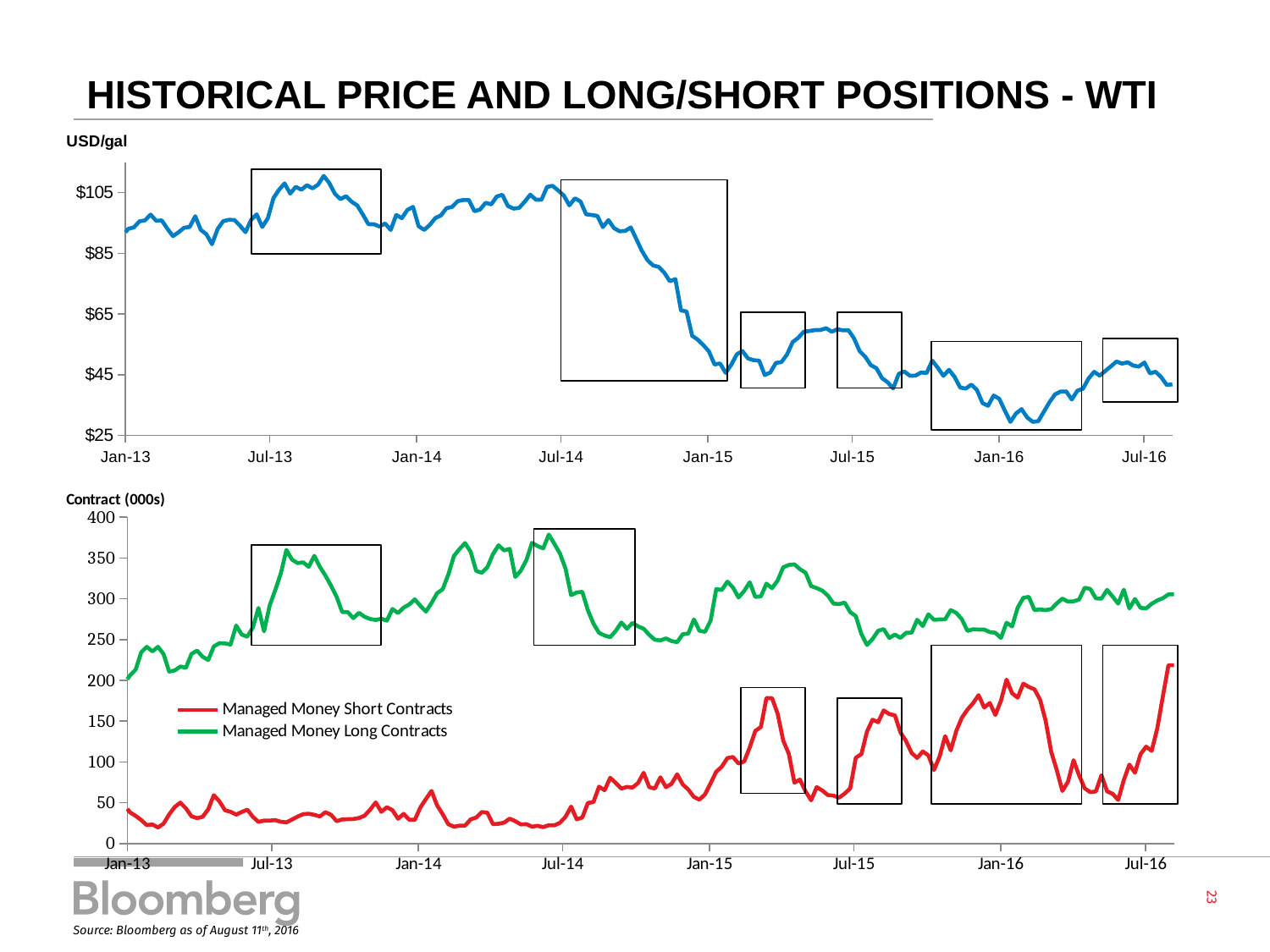

# Historical Price and Long/Short positions - WTI

### Chart

| Category | CL1 comdty |
|---|---|
| 42587 | 41.8 |
| 42580 | 41.6 |
| 42573 | 44.19 |
| 42566 | 45.95 |
| 42559 | 45.41 |
| 42552 | 48.99 |
| 42545 | 47.64 |
| 42538 | 47.98 |
| 42531 | 49.07 |
| 42524 | 48.62 |
| 42517 | 49.33 |
| 42510 | 47.75 |
| 42503 | 46.21 |
| 42496 | 44.66 |
| 42489 | 45.92 |
| 42482 | 43.73 |
| 42475 | 40.36 |
| 42468 | 39.72 |
| 42461 | 36.79 |
| 42454 | 39.46 |
| 42447 | 39.44 |
| 42440 | 38.5 |
| 42433 | 35.92 |
| 42426 | 32.78 |
| 42419 | 29.64 |
| 42412 | 29.44 |
| 42405 | 30.89 |
| 42398 | 33.62 |
| 42391 | 32.19 |
| 42384 | 29.42 |
| 42377 | 33.16 |
| 42370 | 37.04 |
| 42363 | 38.1 |
| 42356 | 34.73 |
| 42349 | 35.62 |
| 42342 | 39.97 |
| 42335 | 41.71 |
| 42328 | 40.39 |
| 42321 | 40.74 |
| 42314 | 44.29 |
| 42307 | 46.59 |
| 42300 | 44.6 |
| 42293 | 47.26 |
| 42286 | 49.63 |
| 42279 | 45.54 |
| 42272 | 45.7 |
| 42265 | 44.68 |
| 42258 | 44.63 |
| 42251 | 46.05 |
| 42244 | 45.22 |
| 42237 | 40.45 |
| 42230 | 42.5 |
| 42223 | 43.87 |
| 42216 | 47.12 |
| 42209 | 48.14 |
| 42202 | 50.89 |
| 42195 | 52.74 |
| 42188 | 56.93 |
| 42181 | 59.63 |
| 42174 | 59.61 |
| 42167 | 59.96 |
| 42160 | 59.13 |
| 42153 | 60.3 |
| 42146 | 59.72 |
| 42139 | 59.69 |
| 42132 | 59.39 |
| 42125 | 59.15 |
| 42118 | 57.15 |
| 42111 | 55.74 |
| 42104 | 51.64 |
| 42097 | 49.14 |
| 42090 | 48.87 |
| 42083 | 45.72 |
| 42076 | 44.84 |
| 42069 | 49.61 |
| 42062 | 49.76 |
| 42055 | 50.34 |
| 42048 | 52.78 |
| 42041 | 51.69 |
| 42034 | 48.24 |
| 42027 | 45.59 |
| 42020 | 48.69 |
| 42013 | 48.36 |
| 42006 | 52.69 |
| 41999 | 54.73 |
| 41992 | 56.52 |
| 41985 | 57.81 |
| 41978 | 65.84 |
| 41971 | 66.15 |
| 41964 | 76.51 |
| 41957 | 75.82 |
| 41950 | 78.65 |
| 41943 | 80.54 |
| 41936 | 81.01 |
| 41929 | 82.75 |
| 41922 | 85.82 |
| 41915 | 89.74 |
| 41908 | 93.54 |
| 41901 | 92.41 |
| 41894 | 92.27 |
| 41887 | 93.29 |
| 41880 | 95.96 |
| 41873 | 93.65 |
| 41866 | 97.35 |
| 41859 | 97.65 |
| 41852 | 97.88 |
| 41845 | 102.09 |
| 41838 | 103.13 |
| 41831 | 100.83 |
| 41824 | 104.06 |
| 41817 | 105.74 |
| 41810 | 107.26 |
| 41803 | 106.91 |
| 41796 | 102.66 |
| 41789 | 102.71 |
| 41782 | 104.35 |
| 41775 | 102.02 |
| 41768 | 99.99 |
| 41761 | 99.76 |
| 41754 | 100.6 |
| 41747 | 104.3 |
| 41740 | 103.74 |
| 41733 | 101.14 |
| 41726 | 101.67 |
| 41719 | 99.46 |
| 41712 | 98.89 |
| 41705 | 102.58 |
| 41698 | 102.59 |
| 41691 | 102.2 |
| 41684 | 100.3 |
| 41677 | 99.88 |
| 41670 | 97.49 |
| 41663 | 96.64 |
| 41656 | 94.37 |
| 41649 | 92.72 |
| 41642 | 93.96 |
| 41635 | 100.32 |
| 41628 | 99.32 |
| 41621 | 96.6 |
| 41614 | 97.65 |
| 41607 | 92.72 |
| 41600 | 94.84 |
| 41593 | 93.84 |
| 41586 | 94.6 |
| 41579 | 94.61 |
| 41572 | 97.85 |
| 41565 | 100.81 |
| 41558 | 102.02 |
| 41551 | 103.84 |
| 41544 | 102.87 |
| 41537 | 104.67 |
| 41530 | 108.21 |
| 41523 | 110.53 |
| 41516 | 107.65 |
| 41509 | 106.42 |
| 41502 | 107.46 |
| 41495 | 105.97 |
| 41488 | 106.94 |
| 41481 | 104.7 |
| 41474 | 108.05 |
| 41467 | 105.95 |
| 41460 | 103.22 |
| 41453 | 96.56 |
| 41446 | 93.69 |
| 41439 | 97.85 |
| 41432 | 96.03 |
| 41425 | 91.97 |
| 41418 | 94.15 |
| 41411 | 96.02 |
| 41404 | 96.04 |
| 41397 | 95.61 |
| 41390 | 93.0 |
| 41383 | 88.01 |
| 41376 | 91.29 |
| 41369 | 92.7 |
| 41362 | 97.23 |
| 41355 | 93.71 |
| 41348 | 93.45 |
| 41341 | 91.95 |
| 41334 | 90.68 |
| 41327 | 93.13 |
| 41320 | 95.86 |
| 41313 | 95.72 |
| 41306 | 97.77 |
| 41299 | 95.88 |
| 41292 | 95.56 |
| 41285 | 93.56 |
| 41278 | 93.09 |
| 41271 | 90.8 |
| 41264 | 88.66 |
| 41257 | 86.73 |
| 41250 | 85.93 |
| 41243 | 88.91 |
| 41236 | 88.28 |
| 41229 | 86.67 |
| 41222 | 86.07 |
| 41215 | 84.86 |
| 41208 | 86.28 |
| 41201 | 90.05 |
| 41194 | 91.86 |
| 41187 | 89.88 |
| 41180 | 92.19 |
| 41173 | 92.89 |
| 41166 | 99.0 |
| 41159 | 96.42 |
| 41152 | 96.47 |
| 41145 | 96.15 |
| 41138 | 96.01 |
| 41131 | 92.87 |
| 41124 | 91.4 |
| 41117 | 90.13 |
| 41110 | 91.44 |
| 41103 | 87.1 |
| 41096 | 84.45 |
| 41089 | 84.96 |
| 41082 | 79.76 |
| 41075 | 84.03 |
| 41068 | 84.1 |
| 41061 | 83.23 |
| 41054 | 90.86 |
| 41047 | 91.48 |
| 41040 | 96.13 |
| 41033 | 98.49 |
| 41026 | 104.93 |
| 41019 | 103.05 |
| 41012 | 102.83 |
| 41005 | 103.31 |
| 40998 | 103.02 |
| 40991 | 106.87 |
| 40984 | 107.06 |
| 40977 | 107.4 |
| 40970 | 106.7 |
| 40963 | 109.77 |
| 40956 | 103.24 |
| 40949 | 98.67 |
| 40942 | 97.84 |
| 40935 | 99.56 |
| 40928 | 98.46 |
| 40921 | 98.7 |
| 40914 | 101.56 |
| 40907 | 98.83 |
| 40900 | 99.68 |
| 40893 | 93.53 |
| 40886 | 99.41 |
| 40879 | 100.96 |
| 40872 | 96.77 |
| 40865 | 97.41 |
| 40858 | 98.99 |
| 40851 | 94.26 |
| 40844 | 93.32 |
| 40837 | 87.4 |
| 40830 | 86.8 |
| 40823 | 82.98 |
| 40816 | 79.2 |
| 40809 | 79.85 |
| 40802 | 87.96 |
| 40795 | 87.24 |
| 40788 | 86.45 |
| 40781 | 85.37 |
| 40774 | 82.26 |
| 40767 | 85.38 |
| 40760 | 86.88 |
| 40753 | 95.7 |
| 40746 | 99.87 |
| 40739 | 97.24 |
| 40732 | 96.2 |
| 40725 | 94.94 |
| 40718 | 91.16 |
| 40711 | 93.01 |
| 40704 | 99.29 |
| 40697 | 100.22 |
| 40690 | 100.59 |
| 40683 | 99.49 |
| 40676 | 99.65 |
| 40669 | 97.18 |
| 40662 | 113.93 |
| 40655 | 112.29 |
| 40648 | 109.66 |
| 40641 | 112.79 |
| 40634 | 107.94 |
| 40627 | 105.4 |
| 40620 | 101.07 |
| 40613 | 101.16 |
| 40606 | 104.42 |
| 40599 | 97.88 |
| 40592 | 86.2 |
| 40585 | 85.58 |
| 40578 | 89.03 |
| 40571 | 89.34 |
| 40564 | 89.11 |
| 40557 | 91.54 |
| 40550 | 88.03 |
| 40543 | 91.38 |
| 40536 | 91.51 |
| 40529 | 88.02 |
| 40522 | 87.79 |
| 40515 | 89.19 |
| 40508 | 83.76 |
| 40501 | 81.51 |
| 40494 | 84.88 |
| 40487 | 86.85 |
| 40480 | 81.43 |
| 40473 | 81.69 |
| 40466 | 81.25 |
| 40459 | 82.66 |
| 40452 | 81.58 |
| 40445 | 76.49 |
| 40438 | 73.66 |
| 40431 | 76.45 |
| 40424 | 74.6 |
| 40417 | 75.17 |
| 40410 | 73.46 |
| 40403 | 75.39 |
| 40396 | 80.7 |
| 40389 | 78.95 |
| 40382 | 78.98 |
| 40375 | 76.01 |
| 40368 | 76.09 |
| 40361 | 72.14 |
| 40354 | 78.86 |
| 40347 | 77.18 |
| 40340 | 73.78 |
| 40333 | 71.51 |
| 40326 | 73.97 |
| 40319 | 70.04 |
| 40312 | 71.61 |
| 40305 | 75.11 |
| 40298 | 86.15 |
| 40291 | 85.12 |
| 40284 | 83.24 |
| 40277 | 84.92 |
| 40270 | 84.87 |
| 40263 | 80.0 |
| 40256 | 80.68 |
| 40249 | 81.24 |
| 40242 | 81.5 |
| 40235 | 79.66 |
| 40228 | 79.81 |
| 40221 | 74.13 |
| 40214 | 71.19 |
| 40207 | 72.89 |
| 40200 | 74.54 |
| 40193 | 78.0 |
| 40186 | 82.75 |
| 40179 | 79.36 |
| 40172 | 78.05 |
| 40165 | 73.36 |
| 40158 | 69.87 |
| 40151 | 75.47 |
| 40144 | 76.05 |
| 40137 | 76.72 |
| 40130 | 76.35 |
| 40123 | 77.43 |
| 40116 | 77.0 |
| 40109 | 80.5 |
| 40102 | 78.53 |
| 40095 | 71.77 |
| 40088 | 69.95 |
| 40081 | 66.02 |
| 40074 | 72.04 |
| 40067 | 69.29 |
| 40060 | 68.02 |
| 40053 | 72.74 |
| 40046 | 73.89 |
| 40039 | 67.51 |
| 40032 | 70.93 |
| 40025 | 69.45 |
| 40018 | 68.05 |
| 40011 | 63.56 |
| 40004 | 59.89 |
| 39997 | 66.73 |
| 39990 | 69.16 |
| 39983 | 69.55 |
| 39976 | 72.04 |
| 39969 | 68.44 |
| 39962 | 66.31 |
| 39955 | 61.67 |
| 39948 | 56.34 |
| 39941 | 58.63 |
| 39934 | 53.2 |
| 39927 | 51.55 |
| 39920 | 50.33 |
| 39913 | 52.24 |
| 39906 | 52.51 |
| 39899 | 52.38 |
| 39892 | 51.06 |
| 39885 | 46.25 |
| 39878 | 45.52 |
| 39871 | 44.76 |
| 39864 | 38.94 |
| 39857 | 37.51 |
| 39850 | 40.17 |
| 39843 | 41.68 |
| 39836 | 46.47 |
| 39829 | 36.51 |
| 39822 | 40.83 |
| 39815 | 46.34 |
| 39808 | 37.71 |
| 39801 | 33.87 |
| 39794 | 46.28 |
| 39787 | 40.81 |
| 39780 | 54.43 |
| 39773 | 49.93 |
| 39766 | 57.04 |
| 39759 | 61.04 |
| 39752 | 67.81 |
| 39745 | 64.15 |
| 39738 | 71.85 |
| 39731 | 77.7 |
| 39724 | 93.88 |
| 39717 | 106.89 |
| 39710 | 104.55 |
| 39703 | 101.18 |
| 39696 | 106.23 |
| 39689 | 115.46 |
| 39682 | 114.59 |
| 39675 | 113.77 |
| 39668 | 115.2 |
| 39661 | 125.1 |
| 39654 | 123.26 |
| 39647 | 128.88 |
| 39640 | 145.08 |
| 39633 | 145.29 |
| 39626 | 140.21 |
| 39619 | 134.62 |
| 39612 | 134.86 |
| 39605 | 138.54 |
| 39598 | 127.35 |
| 39591 | 132.19 |
| 39584 | 126.29 |
| 39577 | 125.96 |
| 39570 | 116.32 |
| 39563 | 118.52 |
| 39556 | 116.69 |
| 39549 | 110.14 |
| 39542 | 106.23 |
| 39535 | 105.62 |
| 39528 | 101.84 |
| 39521 | 110.21 |
| 39514 | 105.15 |
| 39507 | 101.84 |
| 39500 | 98.81 |
| 39493 | 95.5 |
| 39486 | 91.77 |
| 39479 | 88.96 |
| 39472 | 90.71 |
| 39465 | 90.57 |
| 39458 | 92.69 |
| 39451 | 97.91 |
| 39444 | 96.0 |
| 39437 | 93.31 |
| 39430 | 91.27 |
| 39423 | 88.28 |
| 39416 | 88.71 |
| 39409 | 98.18 |
| 39402 | 95.1 |
| 39395 | 96.32 |
| 39388 | 95.93 |
| 39381 | 91.86 |
| 39374 | 88.6 |
| 39367 | 83.69 |
| 39360 | 81.22 |
| 39353 | 81.66 |
| 39346 | 81.62 |
| 39339 | 79.1 |
| 39332 | 76.7 |
| 39325 | 74.04 |
| 39318 | 71.09 |
| 39311 | 71.98 |
| 39304 | 71.47 |
| 39297 | 75.48 |
| 39290 | 77.02 |
| 39283 | 75.57 |
| 39276 | 73.93 |
| 39269 | 72.81 |
| 39262 | 70.68 |
| 39255 | 69.14 |
| 39248 | 68.0 |
| 39241 | 64.76 |
| 39234 | 65.08 |
| 39227 | 65.2 |
| 39220 | 64.94 |
| 39213 | 62.37 |
| 39206 | 61.93 |
| 39199 | 66.46 |
| 39192 | 63.38 |
| 39185 | 63.63 |
| 39178 | 64.28 |
| 39171 | 65.87 |
| 39164 | 62.28 |
| 39157 | 57.11 |
| 39150 | 60.05 |
| 39143 | 61.64 |
| 39136 | 61.14 |
| 39129 | 59.39 |
| 39122 | 59.89 |
| 39115 | 59.02 |
| 39108 | 55.42 |
| 39101 | 51.99 |
| 39094 | 52.99 |
| 39087 | 56.31 |
| 39080 | 61.05 |
| 39073 | 62.41 |
| 39066 | 63.43 |
| 39059 | 62.03 |
| 39052 | 63.43 |
| 39045 | 59.24 |
| 39038 | 55.81 |
| 39031 | 59.59 |
| 39024 | 59.14 |
| 39017 | 60.75 |
| 39010 | 56.82 |
| 39003 | 58.57 |
| 38996 | 59.76 |
| 38989 | 62.91 |
| 38982 | 60.55 |
| 38975 | 63.33 |
| 38968 | 66.25 |
| 38961 | 69.19 |
| 38954 | 72.51 |
| 38947 | 71.14 |
| 38940 | 74.35 |
| 38933 | 74.76 |
| 38926 | 73.24 |
| 38919 | 74.43 |
| 38912 | 77.03 |
| 38905 | 74.09 |
| 38898 | 73.93 |
| 38891 | 70.87 |
| 38884 | 69.88 |
| 38877 | 71.63 |
| 38870 | 72.33 |
| 38863 | 71.37 |
| 38856 | 68.53 |
| 38849 | 72.04 |
| 38842 | 70.19 |
| 38835 | 71.88 |
| 38828 | 75.17 |
| 38821 | 69.32 |
| 38814 | 67.39 |
| 38807 | 66.63 |
| 38800 | 64.26 |
| 38793 | 62.77 |
| 38786 | 59.96 |
| 38779 | 63.67 |
| 38772 | 62.91 |
| 38765 | 59.88 |
| 38758 | 61.84 |
| 38751 | 65.37 |
| 38744 | 67.76 |
| 38737 | 68.35 |
| 38730 | 63.92 |
| 38723 | 64.21 |
| 38716 | 61.04 |
| 38709 | 58.43 |
| 38702 | 58.06 |
| 38695 | 59.39 |
| 38688 | 59.32 |
| 38681 | 58.71 |
| 38674 | 56.14 |
| 38667 | 57.53 |
| 38660 | 60.58 |
| 38653 | 61.22 |
| 38646 | 60.63 |
| 38639 | 62.63 |
| 38632 | 61.84 |
| 38625 | 66.24 |
| 38618 | 64.19 |
| 38611 | 63.0 |
| 38604 | 64.08 |
| 38597 | 67.57 |
| 38590 | 66.13 |
| 38583 | 65.35 |
| 38576 | 66.86 |
| 38569 | 62.31 |
| 38562 | 60.57 |
| 38555 | 58.65 |
| 38548 | 58.09 |
| 38541 | 59.63 |
| 38534 | 58.75 |
| 38527 | 59.84 |
| 38520 | 58.47 |
| 38513 | 53.54 |
| 38506 | 55.03 |
| 38499 | 51.85 |
| 38492 | 46.8 |
| 38485 | 48.67 |
| 38478 | 50.96 |
| 38471 | 49.72 |
| 38464 | 55.39 |
| 38457 | 50.49 |
| 38450 | 53.32 |
| 38443 | 57.27 |
| 38436 | 54.84 |
| 38429 | 56.72 |
| 38422 | 54.43 |
| 38415 | 53.78 |
| 38408 | 51.49 |
| 38401 | 48.35 |
| 38394 | 47.16 |
| 38387 | 46.48 |
| 38380 | 47.18 |
| 38373 | 48.53 |
| 38366 | 48.38 |
| 38359 | 45.43 |
| 38352 | 43.45 |
| 38345 | 44.18 |
| 38338 | 46.28 |
| 38331 | 40.71 |
| 38324 | 42.54 |
| 38317 | 49.44 |
| 38310 | 48.44 |
| 38303 | 47.32 |
| 38296 | 49.61 |
| 38289 | 51.76 |
| 38282 | 55.17 |
| 38275 | 54.93 |
| 38268 | 53.31 |
| 38261 | 50.12 |
| 38254 | 48.88 |
| 38247 | 45.59 |
| 38240 | 42.81 |
| 38233 | 43.99 |
| 38226 | 43.18 |
| 38219 | 47.86 |
| 38212 | 46.58 |
| 38205 | 43.95 |
| 38198 | 43.8 |
| 38191 | 41.71 |
| 38184 | 41.25 |
| 38177 | 39.96 |
| 38170 | 38.39 |
| 38163 | 37.55 |
| 38156 | 38.75 |
| 38149 | 38.45 |
| 38142 | 38.49 |
| 38135 | 39.88 |
| 38128 | 39.93 |
| 38121 | 41.38 |
| 38114 | 39.93 |
| 38107 | 37.38 |
| 38100 | 36.46 |
| 38093 | 37.74 |
| 38086 | 37.14 |
| 38079 | 34.39 |
| 38072 | 35.73 |
| 38065 | 38.08 |
| 38058 | 36.19 |
| 38051 | 37.26 |
| 38044 | 36.16 |
| 38037 | 35.6 |
| 38030 | 34.56 |
| 38023 | 32.48 |
| 38016 | 33.05 |
| 38009 | 34.94 |
| 38002 | 35.07 |
| 37995 | 34.31 |
| 37988 | 32.52 |
| 37981 | 32.86 |
| 37974 | 33.02 |
| 37967 | 33.04 |
| 37960 | 30.73 |
| 37953 | 30.41 |
| 37946 | 31.61 |
| 37939 | 32.37 |
| 37932 | 30.85 |
| 37925 | 29.11 |
| 37918 | 30.16 |
| 37911 | 30.68 |
| 37904 | 31.97 |
| 37897 | 30.4 |
| 37890 | 28.16 |
| 37883 | 27.03 |
| 37876 | 28.27 |
| 37869 | 28.88 |
| 37862 | 31.57 |
| 37855 | 31.84 |
| 37848 | 31.05 |
| 37841 | 32.18 |
| 37834 | 32.31 |
| 37827 | 30.17 |
| 37820 | 31.96 |
| 37813 | 31.28 |
| 37806 | 30.42 |
| 37799 | 29.27 |
| 37792 | 30.82 |
| 37785 | 30.65 |
| 37778 | 31.28 |
| 37771 | 29.56 |
| 37764 | 29.16 |
| 37757 | 29.14 |
| 37750 | 27.72 |
| 37743 | 25.67 |
| 37736 | 26.26 |
| 37729 | 30.55 |
| 37722 | 28.14 |
| 37715 | 28.62 |
| 37708 | 30.16 |
| 37701 | 26.91 |
| 37694 | 35.38 |
| 37687 | 37.78 |
| 37680 | 36.6 |
| 37673 | 35.58 |
| 37666 | 36.8 |
| 37659 | 35.12 |
| 37652 | 33.51 |
| 37645 | 33.28 |
| 37638 | 33.91 |
| 37631 | 31.68 |
| 37624 | 33.08 |
| 37617 | 32.72 |
| 37610 | 30.3 |
| 37603 | 28.44 |
| 37596 | 26.93 |
| 37589 | 26.89 |
| 37582 | 26.76 |
| 37575 | 25.51 |
| 37568 | 25.78 |
| 37561 | 27.13 |
| 37554 | 27.05 |
| 37547 | 29.6 |
| 37540 | 29.37 |
| 37533 | 29.62 |
| 37526 | 30.54 |
| 37519 | 29.61 |
| 37512 | 29.81 |
| 37505 | 29.61 |
| 37498 | 28.98 |
| 37491 | 28.63 |
| 37484 | 29.33 |
| 37477 | 26.86 |
| 37470 | 26.84 |
| 37463 | 26.54 |
| 37456 | 27.83 |
| 37449 | 27.48 |
| 37442 | 26.8 |
| 37435 | 26.86 |
| 37428 | 25.82 |
| 37421 | 25.94 |
| 37414 | 24.75 |
| 37407 | 25.31 |
| 37400 | 25.88 |
| 37393 | 28.18 |
| 37386 | 27.99 |
| 37379 | 26.62 |
| 37372 | 27.11 |
| 37365 | 26.38 |
| 37358 | 23.47 |
| 37351 | 26.21 |
| 37344 | 26.31 |
| 37337 | 25.35 |
| 37330 | 24.51 |
| 37323 | 23.84 |
| 37316 | 22.4 |
| 37309 | 21.07 |
| 37302 | 21.5 |
| 37295 | 20.26 |
| 37288 | 20.38 |
| 37281 | 19.99 |
| 37274 | 18.0 |
| 37267 | 19.68 |
| 37260 | 21.62 |
| 37253 | 20.41 |
| 37246 | 19.62 |
| 37239 | 19.23 |
| 37232 | 19.04 |
| 37225 | 19.44 |
| 37218 | 18.96 |
| 37211 | 18.03 |
| 37204 | 22.22 |
| 37197 | 20.18 |
| 37190 | 22.03 |
| 37183 | 21.83 |
| 37176 | 22.5 |
| 37169 | 22.39 |
| 37162 | 23.43 |
| 37155 | 25.97 |
| 37148 | 29.53 |
| 37141 | 28.03 |
| 37134 | 27.2 |
| 37127 | 26.9 |
| 37120 | 26.68 |
| 37113 | 28.05 |
| 37106 | 27.62 |
| 37099 | 27.02 |
| 37092 | 25.59 |
| 37085 | 26.59 |
| 37078 | 28.21 |
| 37071 | 26.25 |
| 37064 | 26.83 |
| 37057 | 28.51 |
| 37050 | 28.33 |
| 37043 | 27.93 |
| 37036 | 28.38 |
| 37029 | 29.91 |
| 37022 | 28.55 |
| 37015 | 28.36 |
| 37008 | 28.27 |
| 37001 | 27.28 |
| 36994 | 28.25 |
| 36987 | 27.06 |
| 36980 | 26.29 |
| 36973 | 27.3 |
| 36966 | 26.74 |
| 36959 | 28.01 |
| 36952 | 27.84 |
| 36945 | 29.04 |
| 36938 | 29.16 |
| 36931 | 31.03 |
| 36924 | 31.19 |
| 36917 | 29.77 |
| 36910 | 32.19 |
| 36903 | 30.05 |
| 36896 | 27.95 |
| 36889 | 26.8 |
| 36882 | 26.18 |
| 36875 | 28.87 |
| 36868 | 28.44 |
| 36861 | 32.02 |
| 36854 | 35.4 |
| 36847 | 35.45 |
| 36840 | 34.02 |
| 36833 | 32.71 |
| 36826 | 32.74 |
| 36819 | 33.75 |
| 36812 | 34.99 |
| 36805 | 30.86 |
| 36798 | 30.84 |
| 36791 | 32.68 |
| 36784 | 35.92 |
| 36777 | 33.63 |
| 36770 | 33.38 |
| 36763 | 32.03 |
| 36756 | 31.99 |
| 36749 | 31.02 |
| 36742 | 29.96 |
| 36735 | 28.18 |
| 36728 | 28.56 |
| 36721 | 31.4 |
| 36714 | 30.28 |
| 36707 | 32.5 |
| 36700 | 32.25 |
| 36693 | 32.33 |
| 36686 | 30.2 |
| 36679 | 30.35 |
| 36672 | 30.0 |
| 36665 | 29.89 |
| 36658 | 29.62 |
| 36651 | 27.29 |
| 36644 | 25.74 |
| 36637 | 25.88 |
| 36630 | 25.57 |
| 36623 | 25.04 |
| 36616 | 26.9 |
| 36609 | 28.02 |
| 36602 | 30.91 |
| 36595 | 31.76 |
| 36588 | 31.51 |
| 36581 | 30.35 |
| 36574 | 29.51 |
| 36567 | 29.44 |
| 36560 | 28.82 |
| 36553 | 27.22 |
| 36546 | 28.2 |
| 36539 | 28.02 |
| 36532 | 24.22 |

### Chart

| Category | Managed Money Short Contracts | Managed Money Long Contracts |
|---|---|---|
| 42587 | 218.623 | 305.44 |
| 42580 | 218.623 | 305.44 |
| 42573 | 180.134 | 300.69 |
| 42566 | 141.237 | 298.041 |
| 42559 | 113.536 | 294.005 |
| 42552 | 118.721 | 288.22 |
| 42545 | 109.531 | 288.961 |
| 42538 | 86.749 | 299.824 |
| 42531 | 96.677 | 288.166 |
| 42524 | 77.701 | 311.17 |
| 42517 | 53.377 | 294.105 |
| 42510 | 60.932 | 302.86 |
| 42503 | 63.979 | 310.975 |
| 42496 | 83.719 | 300.24 |
| 42489 | 63.808 | 300.597 |
| 42482 | 62.915 | 312.038 |
| 42475 | 67.588 | 313.575 |
| 42468 | 83.499 | 299.129 |
| 42461 | 102.119 | 296.892 |
| 42454 | 75.598 | 296.614 |
| 42447 | 64.431 | 300.261 |
| 42440 | 89.866 | 294.417 |
| 42433 | 112.485 | 287.434 |
| 42426 | 150.718 | 286.158 |
| 42419 | 176.357 | 286.911 |
| 42412 | 189.069 | 286.238 |
| 42405 | 191.897 | 302.384 |
| 42398 | 196.048 | 301.232 |
| 42391 | 178.749 | 289.181 |
| 42384 | 184.193 | 266.15 |
| 42377 | 200.975 | 270.73 |
| 42370 | 175.076 | 252.01 |
| 42363 | 157.559 | 258.356 |
| 42356 | 172.258 | 259.181 |
| 42349 | 166.625 | 262.379 |
| 42342 | 181.849 | 262.323 |
| 42335 | 171.914 | 262.677 |
| 42328 | 164.102 | 260.623 |
| 42321 | 154.181 | 275.013 |
| 42314 | 137.935 | 282.789 |
| 42307 | 114.169 | 286.221 |
| 42300 | 131.564 | 274.855 |
| 42293 | 106.517 | 274.718 |
| 42286 | 90.021 | 274.338 |
| 42279 | 108.07 | 281.037 |
| 42272 | 112.764 | 266.678 |
| 42265 | 104.898 | 274.29 |
| 42258 | 110.913 | 258.591 |
| 42251 | 125.482 | 258.339 |
| 42244 | 136.085 | 252.087 |
| 42237 | 157.094 | 256.27 |
| 42230 | 158.638 | 252.044 |
| 42223 | 163.114 | 262.862 |
| 42216 | 148.646 | 260.866 |
| 42209 | 151.769 | 250.702 |
| 42202 | 137.034 | 243.417 |
| 42195 | 109.574 | 256.779 |
| 42188 | 105.121 | 278.847 |
| 42181 | 67.521 | 283.673 |
| 42174 | 61.127 | 295.4 |
| 42167 | 56.127 | 293.469 |
| 42160 | 58.637 | 294.157 |
| 42153 | 59.316 | 303.942 |
| 42146 | 64.925 | 310.052 |
| 42139 | 69.093 | 313.146 |
| 42132 | 52.973 | 315.548 |
| 42125 | 63.881 | 332.044 |
| 42118 | 78.247 | 336.378 |
| 42111 | 74.662 | 342.276 |
| 42104 | 109.973 | 341.529 |
| 42097 | 126.264 | 338.635 |
| 42090 | 159.058 | 322.425 |
| 42083 | 178.123 | 313.08 |
| 42076 | 178.365 | 318.639 |
| 42069 | 142.77 | 303.048 |
| 42062 | 138.007 | 302.317 |
| 42055 | 117.646 | 320.255 |
| 42048 | 100.466 | 309.624 |
| 42041 | 98.032 | 301.728 |
| 42034 | 106.041 | 313.968 |
| 42027 | 104.763 | 321.088 |
| 42020 | 94.203 | 310.907 |
| 42013 | 87.941 | 311.973 |
| 42006 | 74.009 | 273.404 |
| 41999 | 60.225 | 259.613 |
| 41992 | 53.835 | 260.774 |
| 41985 | 57.017 | 274.74 |
| 41978 | 66.124 | 257.392 |
| 41971 | 72.293 | 256.667 |
| 41964 | 84.851 | 246.86 |
| 41957 | 73.166 | 248.217 |
| 41950 | 68.948 | 251.438 |
| 41943 | 81.089 | 248.995 |
| 41936 | 67.355 | 249.841 |
| 41929 | 69.061 | 255.835 |
| 41922 | 86.65 | 263.321 |
| 41915 | 74.033 | 266.241 |
| 41908 | 68.578 | 270.441 |
| 41901 | 69.316 | 263.281 |
| 41894 | 67.276 | 270.924 |
| 41887 | 74.152 | 260.764 |
| 41880 | 80.552 | 252.909 |
| 41873 | 65.262 | 255.015 |
| 41866 | 69.657 | 258.246 |
| 41859 | 50.844 | 269.658 |
| 41852 | 49.684 | 286.065 |
| 41845 | 31.816 | 308.557 |
| 41838 | 29.623 | 307.739 |
| 41831 | 45.203 | 304.462 |
| 41824 | 32.661 | 337.027 |
| 41817 | 25.424 | 355.572 |
| 41810 | 22.222 | 367.505 |
| 41803 | 22.365 | 378.701 |
| 41796 | 20.094 | 361.774 |
| 41789 | 21.68 | 364.685 |
| 41782 | 20.591 | 368.66 |
| 41775 | 23.68 | 347.673 |
| 41768 | 23.368 | 334.563 |
| 41761 | 27.265 | 326.808 |
| 41754 | 30.472 | 361.183 |
| 41747 | 25.555 | 359.346 |
| 41740 | 24.142 | 365.619 |
| 41733 | 23.687 | 354.743 |
| 41726 | 37.738 | 338.659 |
| 41719 | 38.595 | 331.998 |
| 41712 | 31.784 | 334.104 |
| 41705 | 29.533 | 357.628 |
| 41698 | 21.891 | 368.36 |
| 41691 | 21.816 | 360.868 |
| 41684 | 20.544 | 352.401 |
| 41677 | 23.591 | 329.612 |
| 41670 | 35.898 | 311.829 |
| 41663 | 46.604 | 306.886 |
| 41656 | 64.418 | 294.921 |
| 41649 | 54.585 | 284.307 |
| 41642 | 44.196 | 291.373 |
| 41635 | 28.974 | 299.36 |
| 41628 | 29.131 | 293.096 |
| 41621 | 36.308 | 289.218 |
| 41614 | 30.335 | 282.534 |
| 41607 | 40.857 | 287.518 |
| 41600 | 44.438 | 273.257 |
| 41593 | 38.887 | 275.597 |
| 41586 | 50.357 | 274.09 |
| 41579 | 41.416 | 275.266 |
| 41572 | 34.01 | 277.966 |
| 41565 | 31.188 | 282.909 |
| 41558 | 30.019 | 276.331 |
| 41551 | 29.833 | 283.67 |
| 41544 | 29.476 | 283.878 |
| 41537 | 27.348 | 302.446 |
| 41530 | 35.135 | 316.094 |
| 41523 | 38.377 | 328.435 |
| 41516 | 33.164 | 339.135 |
| 41509 | 35.14 | 352.663 |
| 41502 | 36.503 | 339.265 |
| 41495 | 35.934 | 344.72 |
| 41488 | 32.947 | 343.774 |
| 41481 | 29.345 | 348.164 |
| 41474 | 25.865 | 359.959 |
| 41467 | 26.595 | 330.978 |
| 41460 | 28.634 | 310.552 |
| 41453 | 28.013 | 291.656 |
| 41446 | 28.049 | 260.243 |
| 41439 | 26.507 | 288.746 |
| 41432 | 32.606 | 264.879 |
| 41425 | 41.462 | 253.589 |
| 41418 | 38.63 | 256.161 |
| 41411 | 35.386 | 267.18 |
| 41404 | 38.831 | 243.971 |
| 41397 | 40.773 | 245.307 |
| 41390 | 51.686 | 245.648 |
| 41383 | 59.2 | 241.608 |
| 41376 | 41.978 | 225.01 |
| 41369 | 32.666 | 228.996 |
| 41362 | 31.112 | 236.522 |
| 41355 | 33.349 | 232.478 |
| 41348 | 43.154 | 215.422 |
| 41341 | 50.06 | 217.004 |
| 41334 | 44.7 | 212.198 |
| 41327 | 35.623 | 210.834 |
| 41320 | 24.27 | 232.271 |
| 41313 | 19.607 | 241.141 |
| 41306 | 23.327 | 235.553 |
| 41299 | 22.488 | 241.092 |
| 41292 | 28.678 | 234.581 |
| 41285 | 33.835 | 213.084 |
| 41278 | 38.138 | 206.204 |
| 41271 | 46.769 | 196.662 |
| 41264 | 61.803 | 196.637 |
| 41257 | 74.833 | 195.884 |
| 41250 | 90.108 | 191.979 |
| 41243 | 66.798 | 196.328 |
| 41236 | 75.061 | 191.157 |
| 41229 | 78.17 | 188.018 |
| 41222 | 82.433 | 182.454 |
| 41215 | 76.764 | 199.073 |
| 41208 | 76.386 | 199.249 |
| 41201 | 69.688 | 208.028 |
| 41194 | 52.322 | 218.6 |
| 41187 | 52.31 | 213.314 |
| 41180 | 46.233 | 212.405 |
| 41173 | 38.553 | 216.315 |
| 41166 | 26.286 | 240.933 |
| 41159 | 25.275 | 228.599 |
| 41152 | 27.917 | 221.541 |
| 41145 | 28.475 | 220.946 |
| 41138 | 35.605 | 215.131 |
| 41131 | 40.917 | 193.139 |
| 41124 | 42.66 | 206.646 |
| 41117 | 51.707 | 188.741 |
| 41110 | 49.684 | 190.32 |
| 41103 | 56.607 | 189.772 |
| 41096 | 56.447 | 184.539 |
| 41089 | 55.801 | 190.812 |
| 41082 | 57.503 | 181.52 |
| 41075 | 56.656 | 179.471 |
| 41068 | 51.679 | 182.187 |
| 41061 | 51.428 | 184.477 |
| 41054 | 46.975 | 183.559 |
| 41047 | 47.262 | 184.013 |
| 41040 | 47.962 | 187.144 |
| 41033 | 49.562 | 197.554 |
| 41026 | 21.324 | 241.141 |
| 41019 | 22.412 | 218.838 |
| 41012 | 24.816 | 224.12 |
| 41005 | 36.142 | 227.969 |
| 40998 | 27.816 | 244.503 |
| 40991 | 24.547 | 265.914 |
| 40984 | 25.904 | 273.731 |
| 40977 | 28.088 | 286.494 |
| 40970 | 24.382 | 276.6 |
| 40963 | 12.768 | 284.8 |
| 40956 | 16.406 | 275.568 |
| 40949 | 21.075 | 254.964 |
| 40942 | 26.859 | 232.568 |
| 40935 | 28.879 | 230.148 |
| 40928 | 27.281 | 231.325 |
| 40921 | 31.111 | 225.076 |
| 40914 | 32.589 | 234.261 |
| 40907 | 38.741 | 239.048 |
| 40900 | 39.313 | 231.779 |
| 40893 | 38.917 | 217.798 |
| 40886 | 35.007 | 235.993 |
| 40879 | 29.28 | 232.015 |
| 40872 | 34.311 | 229.006 |
| 40865 | 39.237 | 228.925 |
| 40858 | 38.498 | 254.573 |
| 40851 | 42.517 | 246.482 |
| 40844 | 44.446 | 234.662 |
| 40837 | 47.757 | 245.037 |
| 40830 | 52.957 | 224.335 |
| 40823 | 54.939 | 212.632 |
| 40816 | 68.747 | 215.051 |
| 40809 | 62.417 | 217.271 |
| 40802 | 55.022 | 222.199 |
| 40795 | 50.148 | 229.695 |
| 40788 | 65.432 | 221.269 |
| 40781 | 59.427 | 221.044 |
| 40774 | 75.975 | 219.17 |
| 40767 | 74.776 | 217.545 |
| 40760 | 75.756 | 218.694 |
| 40753 | 75.145 | 235.396 |
| 40746 | 59.222 | 250.645 |
| 40739 | 60.822 | 243.107 |
| 40732 | 62.604 | 231.437 |
| 40725 | 63.041 | 228.532 |
| 40718 | 70.832 | 223.98 |
| 40711 | 61.343 | 228.813 |
| 40704 | 53.421 | 247.793 |
| 40697 | 50.485 | 241.459 |
| 40690 | 33.598 | 258.039 |
| 40683 | 31.616 | 257.293 |
| 40676 | 30.028 | 251.593 |
| 40669 | 31.666 | 287.379 |
| 40662 | 20.873 | 314.696 |
| 40655 | 18.467 | 319.585 |
| 40648 | 22.817 | 312.733 |
| 40641 | 22.289 | 303.868 |
| 40634 | 20.465 | 325.762 |
| 40627 | 23.577 | 315.643 |
| 40620 | 20.178 | 306.99 |
| 40613 | 22.753 | 293.715 |
| 40606 | 20.027 | 331.659 |
| 40599 | 18.573 | 323.981 |
| 40592 | 36.555 | 277.127 |
| 40585 | 44.333 | 229.569 |
| 40578 | 39.24 | 241.623 |
| 40571 | 49.818 | 251.759 |
| 40564 | 51.486 | 223.499 |
| 40557 | 46.132 | 256.696 |
| 40550 | 49.919 | 259.688 |
| 40543 | 59.02 | 246.428 |
| 40536 | 43.406 | 260.452 |
| 40529 | 43.752 | 251.22 |
| 40522 | 42.386 | 248.276 |
| 40515 | 48.239 | 255.046 |
| 40508 | 53.427 | 217.631 |
| 40501 | 75.718 | 215.461 |
| 40494 | 57.847 | 236.244 |
| 40487 | 57.582 | 266.497 |
| 40480 | 62.082 | 256.21 |
| 40473 | 59.531 | 238.355 |
| 40466 | 66.043 | 229.684 |
| 40459 | 64.186 | 242.924 |
| 40452 | 71.219 | 239.759 |
| 40445 | 90.675 | 207.581 |
| 40438 | 94.29 | 200.613 |
| 40431 | 85.668 | 208.277 |
| 40424 | 104.987 | 189.944 |
| 40417 | 111.888 | 190.583 |
| 40410 | 97.616 | 179.64 |
| 40403 | 69.805 | 184.26 |
| 40396 | 61.081 | 191.986 |
| 40389 | 65.518 | 201.351 |
| 40382 | 63.118 | 172.986 |
| 40375 | 75.47 | 171.122 |
| 40368 | 87.71 | 172.165 |
| 40361 | 106.764 | 157.267 |
| 40354 | 98.649 | 171.949 |
| 40347 | 91.646 | 179.222 |
| 40340 | 86.581 | 184.544 |
| 40333 | 104.143 | 178.553 |
| 40326 | 110.479 | 179.252 |
| 40319 | 104.581 | 178.817 |
| 40312 | 102.046 | 191.381 |
| 40305 | 73.75 | 204.606 |
| 40298 | 59.828 | 218.833 |
| 40291 | 55.843 | 207.249 |
| 40284 | 49.326 | 222.976 |
| 40277 | 53.051 | 234.106 |
| 40270 | 54.332 | 246.458 |
| 40263 | 46.357 | 219.694 |
| 40256 | 52.003 | 211.309 |
| 40249 | 48.955 | 222.496 |
| 40242 | 50.354 | 210.831 |
| 40235 | 51.854 | 195.331 |
| 40228 | 55.543 | 184.589 |
| 40221 | 56.203 | 171.29 |
| 40214 | 73.455 | 156.879 |
| 40207 | 59.208 | 175.471 |
| 40200 | 57.649 | 183.447 |
| 40193 | 47.602 | 220.919 |
| 40186 | 49.565 | 225.305 |
| 40179 | 49.246 | 205.824 |
| 40172 | 48.261 | 182.003 |
| 40165 | 57.585 | 165.994 |
| 40158 | 71.576 | 162.72 |
| 40151 | 58.303 | 158.75 |
| 40144 | 49.213 | 175.769 |
| 40137 | 49.426 | 166.091 |
| 40130 | 40.787 | 189.923 |
| 40123 | 42.347 | 199.135 |
| 40116 | 43.56 | 224.696 |
| 40109 | 47.315 | 227.69 |
| 40102 | 50.956 | 215.637 |
| 40095 | 52.921 | 189.053 |
| 40088 | 56.87 | 166.641 |
| 40081 | 71.978 | 152.509 |
| 40074 | 43.56 | 162.69 |
| 40067 | 45.702 | 156.361 |
| 40060 | 55.623 | 149.211 |
| 40053 | 66.399 | 149.963 |
| 40046 | 59.385 | 175.545 |
| 40039 | 59.373 | 157.151 |
| 40032 | 58.445 | 162.454 |
| 40025 | 57.836 | 167.654 |
| 40018 | 79.2 | 146.815 |
| 40011 | 78.373 | 136.926 |
| 40004 | 64.929 | 127.598 |
| 39997 | 65.857 | 134.339 |
| 39990 | 56.564 | 149.284 |
| 39983 | 55.427 | 140.359 |
| 39976 | 64.261 | 138.206 |
| 39969 | 55.603 | 151.221 |
| 39962 | 58.653 | 145.544 |
| 39955 | 50.313 | 138.694 |
| 39948 | 49.273 | 130.605 |
| 39941 | 58.023 | 124.646 |
| 39934 | 70.076 | 127.875 |
| 39927 | 73.445 | 122.961 |
| 39920 | 82.182 | 127.473 |
| 39913 | 63.176 | 132.284 |
| 39906 | 59.603 | 137.348 |
| 39899 | 69.48 | 133.627 |
| 39892 | 61.732 | 142.534 |
| 39885 | 70.066 | 143.451 |
| 39878 | 79.616 | 130.676 |
| 39871 | 101.718 | 137.552 |
| 39864 | 92.859 | 149.665 |
| 39857 | 94.696 | 162.133 |
| 39850 | 84.911 | 160.834 |
| 39843 | 71.055 | 164.814 |
| 39836 | 61.33 | 151.486 |
| 39829 | 70.516 | 154.239 |
| 39822 | 70.803 | 143.411 |
| 39815 | 54.981 | 139.836 |
| 39808 | 58.553 | 140.884 |
| 39801 | 56.805 | 142.992 |
| 39794 | 47.64 | 124.6 |
| 39787 | 53.242 | 130.893 |
| 39780 | 56.452 | 111.918 |
| 39773 | 56.768 | 107.203 |
| 39766 | 55.429 | 106.357 |
| 39759 | 58.673 | 116.346 |
| 39752 | 63.748 | 107.001 |
| 39745 | 63.084 | 109.27 |
| 39738 | 65.566 | 103.741 |
| 39731 | 67.427 | 101.855 |
| 39724 | 76.179 | 104.004 |
| 39717 | 72.508 | 117.516 |
| 39710 | 83.697 | 124.794 |
| 39703 | 76.407 | 121.638 |
| 39696 | 79.605 | 120.795 |
| 39689 | 78.418 | 133.871 |
| 39682 | 79.56 | 145.341 |
| 39675 | 84.614 | 144.661 |
| 39668 | 81.143 | 138.3 |
| 39661 | 77.645 | 146.406 |
| 39654 | 76.694 | 155.726 |
| 39647 | 87.421 | 156.919 |
| 39640 | 91.959 | 175.676 |
| 39633 | 104.047 | 178.842 |
| 39626 | 91.954 | 183.772 |
| 39619 | 90.479 | 184.917 |
| 39612 | 89.64 | 182.032 |
| 39605 | 90.102 | 191.635 |
| 39598 | 95.033 | 193.769 |
| 39591 | 94.432 | 198.099 |
| 39584 | 99.184 | 222.42 |
| 39577 | 83.953 | 232.169 |
| 39570 | 92.795 | 237.941 |
| 39563 | 90.079 | 221.842 |
| 39556 | 78.963 | 227.982 |
| 39549 | 86.864 | 221.608 |
| 39542 | 86.87 | 212.56 |
| 39535 | 97.707 | 195.918 |
| 39528 | 85.657 | 198.229 |
| 39521 | 83.732 | 218.118 |
| 39514 | 81.898 | 231.294 |
| 39507 | 87.857 | 231.886 |
| 39500 | 93.507 | 243.995 |
| 39493 | 91.355 | 220.948 |
| 39486 | 94.719 | 198.9 |
| 39479 | 104.208 | 175.552 |
| 39472 | 101.487 | 186.008 |
| 39465 | 91.916 | 178.238 |
| 39458 | 83.119 | 191.078 |
| 39451 | 83.543 | 205.521 |
| 39444 | 82.585 | 204.081 |
| 39437 | 82.678 | 194.795 |
| 39430 | 83.738 | 183.274 |
| 39423 | 68.7 | 182.19 |
| 39416 | 69.836 | 178.296 |
| 39409 | 75.856 | 198.765 |
| 39402 | 75.593 | 207.832 |
| 39395 | 62.366 | 187.703 |
| 39388 | 62.591 | 214.874 |
| 39381 | 57.67 | 198.614 |
| 39374 | 66.658 | 200.691 |
| 39367 | 72.814 | 207.549 |
| 39360 | 62.032 | 196.799 |
| 39353 | 56.244 | 190.594 |
| 39346 | 72.284 | 198.824 |
| 39339 | 63.718 | 196.227 |
| 39332 | 75.376 | 177.705 |
| 39325 | 61.754 | 161.343 |
| 39318 | 75.729 | 142.664 |
| 39311 | 70.51 | 141.264 |
| 39304 | 57.377 | 153.415 |
| 39297 | 46.359 | 168.723 |
| 39290 | 49.163 | 209.181 |
| 39283 | 53.082 | 197.164 |
| 39276 | 51.644 | 191.395 |
| 39269 | 52.787 | 180.269 |
| 39262 | 53.415 | 164.113 |
| 39255 | 56.417 | 142.961 |
| 39248 | 47.802 | 150.149 |
| 39241 | 64.182 | 129.893 |
| 39234 | 66.251 | 129.275 |
| 39227 | 80.411 | 127.259 |
| 39220 | 64.532 | 130.057 |
| 39213 | 86.717 | 120.605 |
| 39206 | 74.674 | 122.641 |
| 39199 | 62.608 | 123.425 |
| 39192 | 68.177 | 125.699 |
| 39185 | 65.986 | 136.183 |
| 39178 | 59.345 | 135.887 |
| 39171 | 63.871 | 134.956 |
| 39164 | 78.218 | 123.613 |
| 39157 | 82.077 | 121.893 |
| 39150 | 64.643 | 129.635 |
| 39143 | 67.05 | 120.065 |
| 39136 | 73.721 | 124.015 |
| 39129 | 73.766 | 119.133 |
| 39122 | 72.456 | 119.515 |
| 39115 | 84.243 | 110.167 |
| 39108 | 83.473 | 124.834 |
| 39101 | 90.757 | 129.544 |
| 39094 | 91.756 | 134.071 |
| 39087 | 110.174 | 127.168 |
| 39080 | 103.266 | 124.217 |
| 39073 | 83.37 | 123.056 |
| 39066 | 71.83 | 122.823 |
| 39059 | 82.735 | 128.361 |
| 39052 | 72.919 | 126.633 |
| 39045 | 82.64 | 124.416 |
| 39038 | 88.199 | 123.573 |
| 39031 | 85.388 | 121.269 |
| 39024 | 80.522 | 119.77 |
| 39017 | 94.324 | 116.141 |
| 39010 | 82.083 | 104.458 |
| 39003 | 85.107 | 115.022 |
| 38996 | 99.338 | 115.259 |
| 38989 | 96.411 | 109.121 |
| 38982 | 84.097 | 114.665 |
| 38975 | 87.597 | 111.496 |
| 38968 | 85.303 | 117.519 |
| 38961 | 77.427 | 120.314 |
| 38954 | 71.323 | 124.683 |
| 38947 | 67.38 | 130.209 |
| 38940 | 56.423 | 143.045 |
| 38933 | 57.616 | 164.509 |
| 38926 | 58.206 | 153.322 |
| 38919 | 63.899 | 142.002 |
| 38912 | 62.932 | 160.861 |
| 38905 | 62.864 | 150.447 |
| 38898 | 59.261 | 142.472 |
| 38891 | 69.731 | 128.005 |
| 38884 | 88.336 | 116.693 |
| 38877 | 91.007 | 121.365 |
| 38870 | 0.0 | 0.0 |
| 38863 | 0.0 | 0.0 |
| 38856 | 0.0 | 0.0 |
| 38849 | 0.0 | 0.0 |
| 38842 | 0.0 | 0.0 |
| 38835 | 0.0 | 0.0 |
| 38828 | 0.0 | 0.0 |
| 38821 | 0.0 | 0.0 |
| 38814 | 0.0 | 0.0 |
| 38807 | 0.0 | 0.0 |
| 38800 | 0.0 | 0.0 |
| 38793 | 0.0 | 0.0 |
| 38786 | 0.0 | 0.0 |
| 38779 | 0.0 | 0.0 |
| 38772 | 0.0 | 0.0 |
| 38765 | 0.0 | 0.0 |
| 38758 | 0.0 | 0.0 |
| 38751 | 0.0 | 0.0 |
| 38744 | 0.0 | 0.0 |
| 38737 | 0.0 | 0.0 |
| 38730 | 0.0 | 0.0 |
| 38723 | 0.0 | 0.0 |
| 38716 | 0.0 | 0.0 |
| 38709 | 0.0 | 0.0 |
| 38702 | 0.0 | 0.0 |
| 38695 | 0.0 | 0.0 |
| 38688 | 0.0 | 0.0 |
| 38681 | 0.0 | 0.0 |
| 38674 | 0.0 | 0.0 |
| 38667 | 0.0 | 0.0 |
| 38660 | 0.0 | 0.0 |
| 38653 | 0.0 | 0.0 |
| 38646 | 0.0 | 0.0 |
| 38639 | 0.0 | 0.0 |
| 38632 | 0.0 | 0.0 |
| 38625 | 0.0 | 0.0 |
| 38618 | 0.0 | 0.0 |
| 38611 | 0.0 | 0.0 |
| 38604 | 0.0 | 0.0 |
| 38597 | 0.0 | 0.0 |
| 38590 | 0.0 | 0.0 |
| 38583 | 0.0 | 0.0 |
| 38576 | 0.0 | 0.0 |
| 38569 | 0.0 | 0.0 |
| 38562 | 0.0 | 0.0 |
| 38555 | 0.0 | 0.0 |
| 38548 | 0.0 | 0.0 |
| 38541 | 0.0 | 0.0 |
| 38534 | 0.0 | 0.0 |
| 38527 | 0.0 | 0.0 |
| 38520 | 0.0 | 0.0 |
| 38513 | 0.0 | 0.0 |
| 38506 | 0.0 | 0.0 |
| 38499 | 0.0 | 0.0 |
| 38492 | 0.0 | 0.0 |
| 38485 | 0.0 | 0.0 |
| 38478 | 0.0 | 0.0 |
| 38471 | 0.0 | 0.0 |
| 38464 | 0.0 | 0.0 |
| 38457 | 0.0 | 0.0 |
| 38450 | 0.0 | 0.0 |
| 38443 | 0.0 | 0.0 |
| 38436 | 0.0 | 0.0 |
| 38429 | 0.0 | 0.0 |
| 38422 | 0.0 | 0.0 |
| 38415 | 0.0 | 0.0 |
| 38408 | 0.0 | 0.0 |
| 38401 | 0.0 | 0.0 |
| 38394 | 0.0 | 0.0 |
| 38387 | 0.0 | 0.0 |
| 38380 | 0.0 | 0.0 |
| 38373 | 0.0 | 0.0 |
| 38366 | 0.0 | 0.0 |
| 38359 | 0.0 | 0.0 |
| 38352 | 0.0 | 0.0 |
| 38345 | 0.0 | 0.0 |
| 38338 | 0.0 | 0.0 |
| 38331 | 0.0 | 0.0 |
| 38324 | 0.0 | 0.0 |
| 38317 | 0.0 | 0.0 |
| 38310 | 0.0 | 0.0 |
| 38303 | 0.0 | 0.0 |
| 38296 | 0.0 | 0.0 |
| 38289 | 0.0 | 0.0 |
| 38282 | 0.0 | 0.0 |
| 38275 | 0.0 | 0.0 |
| 38268 | 0.0 | 0.0 |
| 38261 | 0.0 | 0.0 |
| 38254 | 0.0 | 0.0 |
| 38247 | 0.0 | 0.0 |
| 38240 | 0.0 | 0.0 |
| 38233 | 0.0 | 0.0 |
| 38226 | 0.0 | 0.0 |
| 38219 | 0.0 | 0.0 |
| 38212 | 0.0 | 0.0 |
| 38205 | 0.0 | 0.0 |
| 38198 | 0.0 | 0.0 |
| 38191 | 0.0 | 0.0 |
| 38184 | 0.0 | 0.0 |
| 38177 | 0.0 | 0.0 |
| 38170 | 0.0 | 0.0 |
| 38163 | 0.0 | 0.0 |
| 38156 | 0.0 | 0.0 |
| 38149 | 0.0 | 0.0 |
| 38142 | 0.0 | 0.0 |
| 38135 | 0.0 | 0.0 |
| 38128 | 0.0 | 0.0 |
| 38121 | 0.0 | 0.0 |
| 38114 | 0.0 | 0.0 |
| 38107 | 0.0 | 0.0 |
| 38100 | 0.0 | 0.0 |
| 38093 | 0.0 | 0.0 |
| 38086 | 0.0 | 0.0 |
| 38079 | 0.0 | 0.0 |
| 38072 | 0.0 | 0.0 |
| 38065 | 0.0 | 0.0 |
| 38058 | 0.0 | 0.0 |
| 38051 | 0.0 | 0.0 |
| 38044 | 0.0 | 0.0 |
| 38037 | 0.0 | 0.0 |
| 38030 | 0.0 | 0.0 |
| 38023 | 0.0 | 0.0 |
| 38016 | 0.0 | 0.0 |
| 38009 | 0.0 | 0.0 |
| 38002 | 0.0 | 0.0 |
| 37995 | 0.0 | 0.0 |
| 37988 | 0.0 | 0.0 |
| 37981 | 0.0 | 0.0 |
| 37974 | 0.0 | 0.0 |
| 37967 | 0.0 | 0.0 |
| 37960 | 0.0 | 0.0 |
| 37953 | 0.0 | 0.0 |
| 37946 | 0.0 | 0.0 |
| 37939 | 0.0 | 0.0 |
| 37932 | 0.0 | 0.0 |
| 37925 | 0.0 | 0.0 |
| 37918 | 0.0 | 0.0 |
| 37911 | 0.0 | 0.0 |
| 37904 | 0.0 | 0.0 |
| 37897 | 0.0 | 0.0 |
| 37890 | 0.0 | 0.0 |
| 37883 | 0.0 | 0.0 |
| 37876 | 0.0 | 0.0 |
| 37869 | 0.0 | 0.0 |
| 37862 | 0.0 | 0.0 |
| 37855 | 0.0 | 0.0 |
| 37848 | 0.0 | 0.0 |
| 37841 | 0.0 | 0.0 |
| 37834 | 0.0 | 0.0 |
| 37827 | 0.0 | 0.0 |
| 37820 | 0.0 | 0.0 |
| 37813 | 0.0 | 0.0 |
| 37806 | 0.0 | 0.0 |
| 37799 | 0.0 | 0.0 |
| 37792 | 0.0 | 0.0 |
| 37785 | 0.0 | 0.0 |
| 37778 | 0.0 | 0.0 |
| 37771 | 0.0 | 0.0 |
| 37764 | 0.0 | 0.0 |
| 37757 | 0.0 | 0.0 |
| 37750 | 0.0 | 0.0 |
| 37743 | 0.0 | 0.0 |
| 37736 | 0.0 | 0.0 |
| 37729 | 0.0 | 0.0 |
| 37722 | 0.0 | 0.0 |
| 37715 | 0.0 | 0.0 |
| 37708 | 0.0 | 0.0 |
| 37701 | 0.0 | 0.0 |
| 37694 | 0.0 | 0.0 |
| 37687 | 0.0 | 0.0 |
| 37680 | 0.0 | 0.0 |
| 37673 | 0.0 | 0.0 |
| 37666 | 0.0 | 0.0 |
| 37659 | 0.0 | 0.0 |
| 37652 | 0.0 | 0.0 |
| 37645 | 0.0 | 0.0 |
| 37638 | 0.0 | 0.0 |
| 37631 | 0.0 | 0.0 |
| 37624 | 0.0 | 0.0 |
| 37617 | 0.0 | 0.0 |
| 37610 | 0.0 | 0.0 |
| 37603 | 0.0 | 0.0 |
| 37596 | 0.0 | 0.0 |
| 37589 | 0.0 | 0.0 |
| 37582 | 0.0 | 0.0 |
| 37575 | 0.0 | 0.0 |
| 37568 | 0.0 | 0.0 |
| 37561 | 0.0 | 0.0 |
| 37554 | 0.0 | 0.0 |
| 37547 | 0.0 | 0.0 |
| 37540 | 0.0 | 0.0 |
| 37533 | 0.0 | 0.0 |
| 37526 | 0.0 | 0.0 |
| 37519 | 0.0 | 0.0 |
| 37512 | 0.0 | 0.0 |
| 37505 | 0.0 | 0.0 |
| 37498 | 0.0 | 0.0 |
| 37491 | 0.0 | 0.0 |
| 37484 | 0.0 | 0.0 |
| 37477 | 0.0 | 0.0 |
| 37470 | 0.0 | 0.0 |
| 37463 | 0.0 | 0.0 |
| 37456 | 0.0 | 0.0 |
| 37449 | 0.0 | 0.0 |
| 37442 | 0.0 | 0.0 |
| 37435 | 0.0 | 0.0 |
| 37428 | 0.0 | 0.0 |
| 37421 | 0.0 | 0.0 |
| 37414 | 0.0 | 0.0 |
| 37407 | 0.0 | 0.0 |
| 37400 | 0.0 | 0.0 |
| 37393 | 0.0 | 0.0 |
| 37386 | 0.0 | 0.0 |
| 37379 | 0.0 | 0.0 |
| 37372 | 0.0 | 0.0 |
| 37365 | 0.0 | 0.0 |
| 37358 | 0.0 | 0.0 |
| 37351 | 0.0 | 0.0 |
| 37344 | 0.0 | 0.0 |
| 37337 | 0.0 | 0.0 |
| 37330 | 0.0 | 0.0 |
| 37323 | 0.0 | 0.0 |
| 37316 | 0.0 | 0.0 |
| 37309 | 0.0 | 0.0 |
| 37302 | 0.0 | 0.0 |
| 37295 | 0.0 | 0.0 |
| 37288 | 0.0 | 0.0 |
| 37281 | 0.0 | 0.0 |
| 37274 | 0.0 | 0.0 |
| 37267 | 0.0 | 0.0 |
| 37260 | 0.0 | 0.0 |
| 37253 | 0.0 | 0.0 |
| 37246 | 0.0 | 0.0 |
| 37239 | 0.0 | 0.0 |
| 37232 | 0.0 | 0.0 |
| 37225 | 0.0 | 0.0 |
| 37218 | 0.0 | 0.0 |
| 37211 | 0.0 | 0.0 |
| 37204 | 0.0 | 0.0 |
| 37197 | 0.0 | 0.0 |
| 37190 | 0.0 | 0.0 |
| 37183 | 0.0 | 0.0 |
| 37176 | 0.0 | 0.0 |
| 37169 | 0.0 | 0.0 |
| 37162 | 0.0 | 0.0 |
| 37155 | 0.0 | 0.0 |
| 37148 | 0.0 | 0.0 |
| 37141 | 0.0 | 0.0 |
| 37134 | 0.0 | 0.0 |
| 37127 | 0.0 | 0.0 |
| 37120 | 0.0 | 0.0 |
| 37113 | 0.0 | 0.0 |
| 37106 | 0.0 | 0.0 |
| 37099 | 0.0 | 0.0 |
| 37092 | 0.0 | 0.0 |
| 37085 | 0.0 | 0.0 |
| 37078 | 0.0 | 0.0 |
| 37071 | 0.0 | 0.0 |
| 37064 | 0.0 | 0.0 |
| 37057 | 0.0 | 0.0 |
| 37050 | 0.0 | 0.0 |
| 37043 | 0.0 | 0.0 |
| 37036 | 0.0 | 0.0 |
| 37029 | 0.0 | 0.0 |
| 37022 | 0.0 | 0.0 |
| 37015 | 0.0 | 0.0 |
| 37008 | 0.0 | 0.0 |
| 37001 | 0.0 | 0.0 |
| 36994 | 0.0 | 0.0 |
| 36987 | 0.0 | 0.0 |
| 36980 | 0.0 | 0.0 |
| 36973 | 0.0 | 0.0 |
| 36966 | 0.0 | 0.0 |
| 36959 | 0.0 | 0.0 |
| 36952 | 0.0 | 0.0 |
| 36945 | 0.0 | 0.0 |
| 36938 | 0.0 | 0.0 |
| 36931 | 0.0 | 0.0 |
| 36924 | 0.0 | 0.0 |
| 36917 | 0.0 | 0.0 |
| 36910 | 0.0 | 0.0 |
| 36903 | 0.0 | 0.0 |
| 36896 | 0.0 | 0.0 |
| 36889 | 0.0 | 0.0 |
| 36882 | 0.0 | 0.0 |
| 36875 | 0.0 | 0.0 |
| 36868 | 0.0 | 0.0 |
| 36861 | 0.0 | 0.0 |
| 36854 | 0.0 | 0.0 |
| 36847 | 0.0 | 0.0 |
| 36840 | 0.0 | 0.0 |
| 36833 | 0.0 | 0.0 |
| 36826 | 0.0 | 0.0 |
| 36819 | 0.0 | 0.0 |
| 36812 | 0.0 | 0.0 |
| 36805 | 0.0 | 0.0 |
| 36798 | 0.0 | 0.0 |
| 36791 | 0.0 | 0.0 |
| 36784 | 0.0 | 0.0 |
| 36777 | 0.0 | 0.0 |
| 36770 | 0.0 | 0.0 |
| 36763 | 0.0 | 0.0 |
| 36756 | 0.0 | 0.0 |
| 36749 | 0.0 | 0.0 |
| 36742 | 0.0 | 0.0 |
| 36735 | 0.0 | 0.0 |
| 36728 | 0.0 | 0.0 |
| 36721 | 0.0 | 0.0 |
| 36714 | 0.0 | 0.0 |
| 36707 | 0.0 | 0.0 |
| 36700 | 0.0 | 0.0 |
| 36693 | 0.0 | 0.0 |
| 36686 | 0.0 | 0.0 |
| 36679 | 0.0 | 0.0 |
| 36672 | 0.0 | 0.0 |
| 36665 | 0.0 | 0.0 |
| 36658 | 0.0 | 0.0 |
| 36651 | 0.0 | 0.0 |
| 36644 | 0.0 | 0.0 |
| 36637 | 0.0 | 0.0 |
| 36630 | 0.0 | 0.0 |
| 36623 | 0.0 | 0.0 |
| 36616 | 0.0 | 0.0 |
| 36609 | 0.0 | 0.0 |
| 36602 | 0.0 | 0.0 |
| 36595 | 0.0 | 0.0 |
| 36588 | 0.0 | 0.0 |
| 36581 | 0.0 | 0.0 |
| 36574 | 0.0 | 0.0 |
| 36567 | 0.0 | 0.0 |
| 36560 | 0.0 | 0.0 |
| 36553 | 0.0 | 0.0 |
| 36546 | 0.0 | 0.0 |
| 36539 | 0.0 | 0.0 |
| 36532 | 0.0 | 0.0 |

23
Source: Bloomberg as of August 11th, 2016